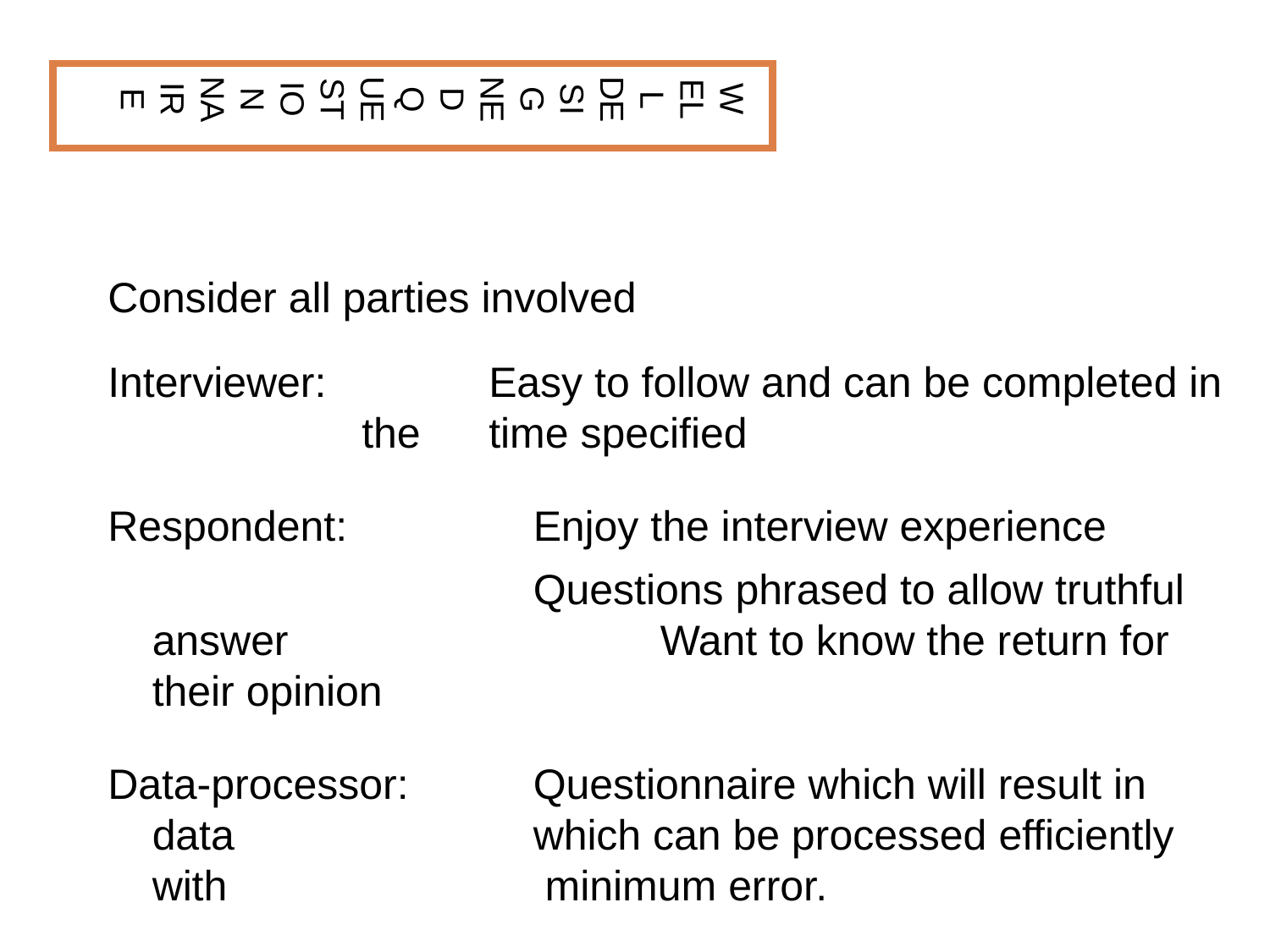

WELL DESIGNED QUESTIONNAIRE
Consider all parties involved
Interviewer: 		Easy to follow and can be completed in the 	time specified
Respondent: 		Enjoy the interview experience
				Questions phrased to allow truthful answer 		     	Want to know the return for their opinion
Data-processor: 	Questionnaire which will result in data 		     	which can be processed efficiently with    		    	 minimum error.